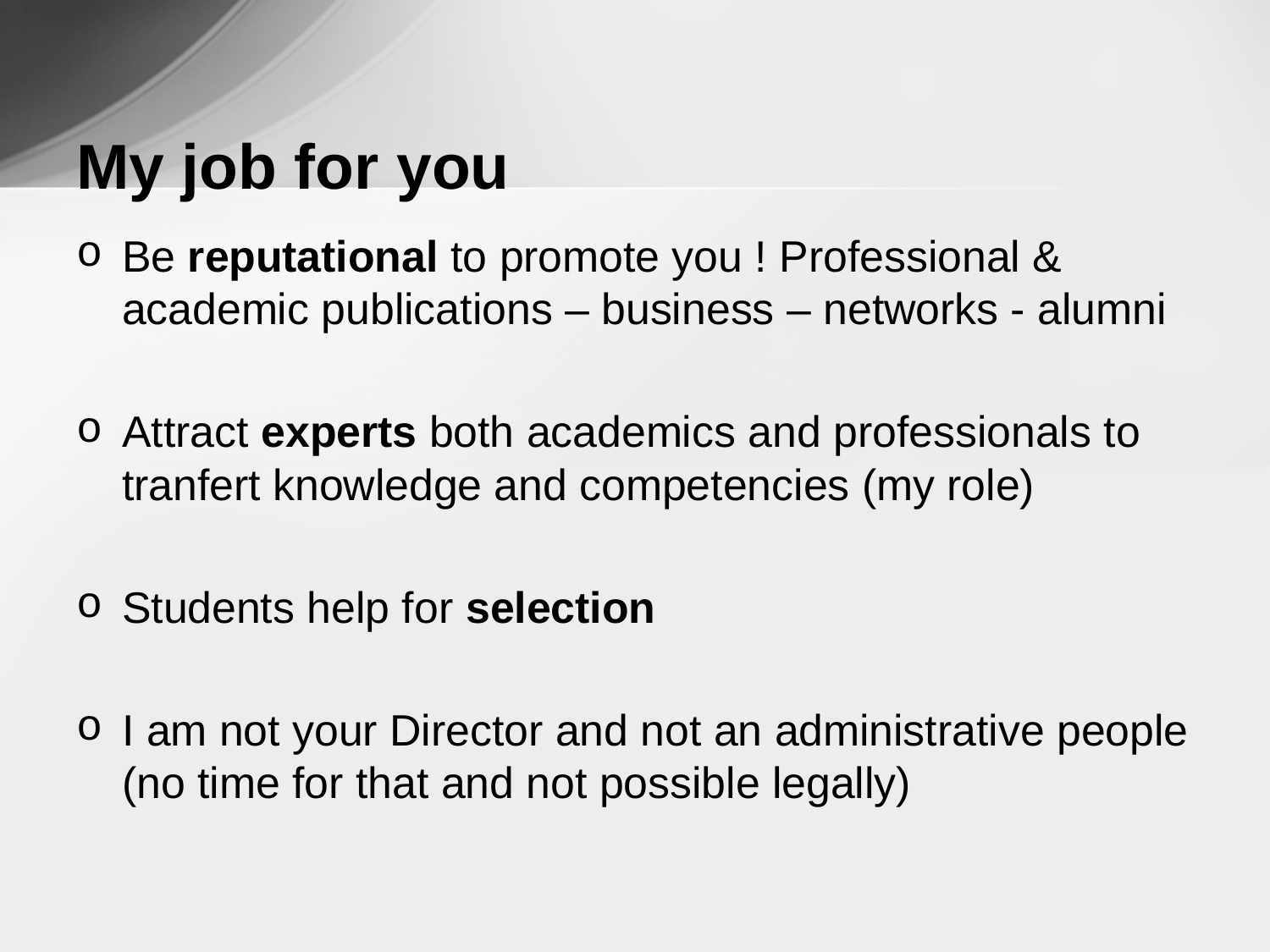

# My job for you
Be reputational to promote you ! Professional & academic publications – business – networks - alumni

Attract experts both academics and professionals to tranfert knowledge and competencies (my role)

Students help for selection

I am not your Director and not an administrative people (no time for that and not possible legally)